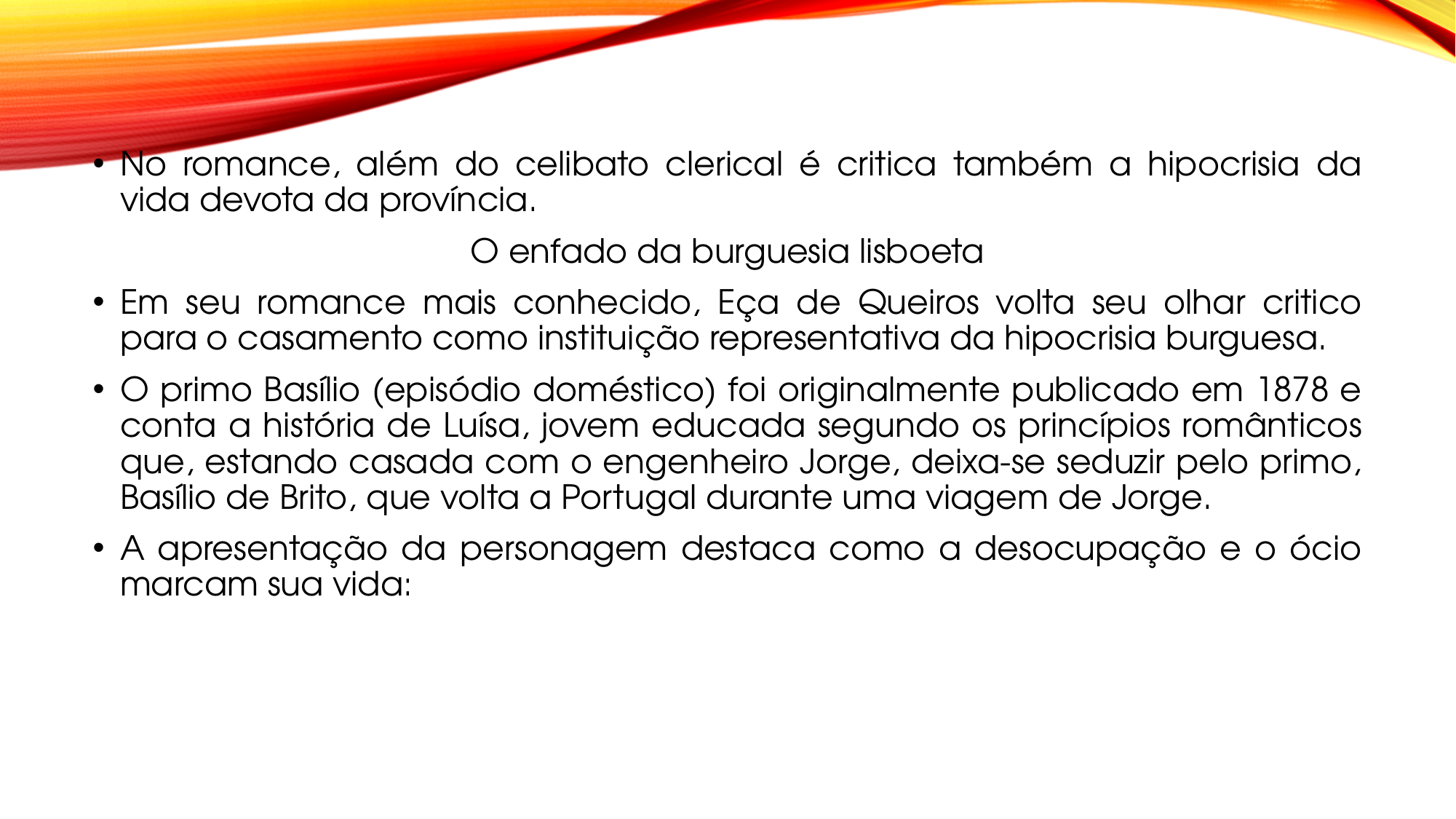

No romance, além do celibato clerical é critica também a hipocrisia da vida devota da província.
O enfado da burguesia lisboeta
Em seu romance mais conhecido, Eça de Queiros volta seu olhar critico para o casamento como instituição representativa da hipocrisia burguesa.
O primo Basílio (episódio doméstico) foi originalmente publicado em 1878 e conta a história de Luísa, jovem educada segundo os princípios românticos que, estando casada com o engenheiro Jorge, deixa-se seduzir pelo primo, Basílio de Brito, que volta a Portugal durante uma viagem de Jorge.
A apresentação da personagem destaca como a desocupação e o ócio marcam sua vida: